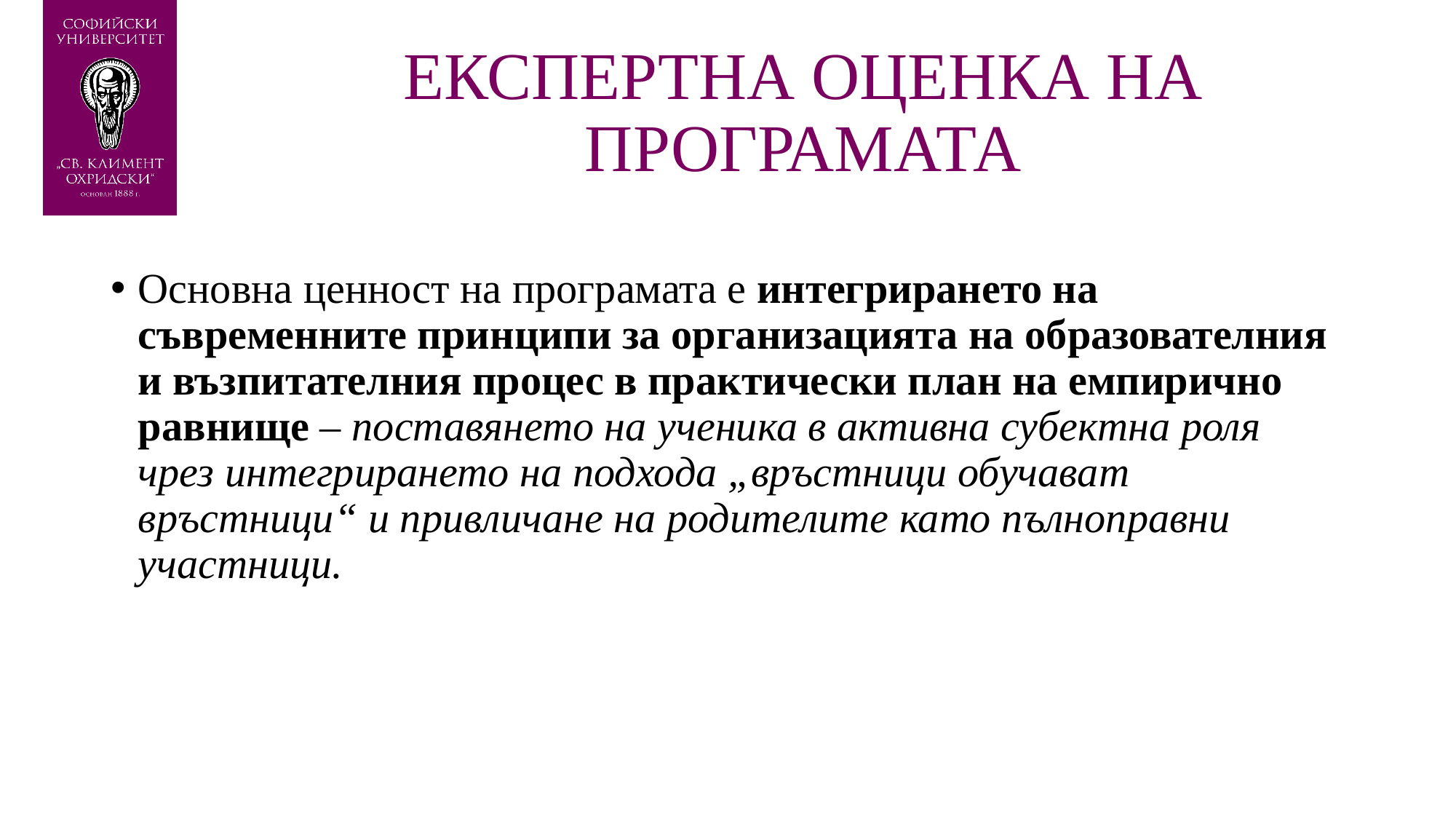

# ЕКСПЕРТНА ОЦЕНКА НА ПРОГРАМАТА
Основна ценност на програмата е интегрирането на съвременните принципи за организацията на образователния и възпитателния процес в практически план на емпирично равнище – поставянето на ученика в активна субектна роля чрез интегрирането на подхода „връстници обучават връстници“ и привличане на родителите като пълноправни участници.